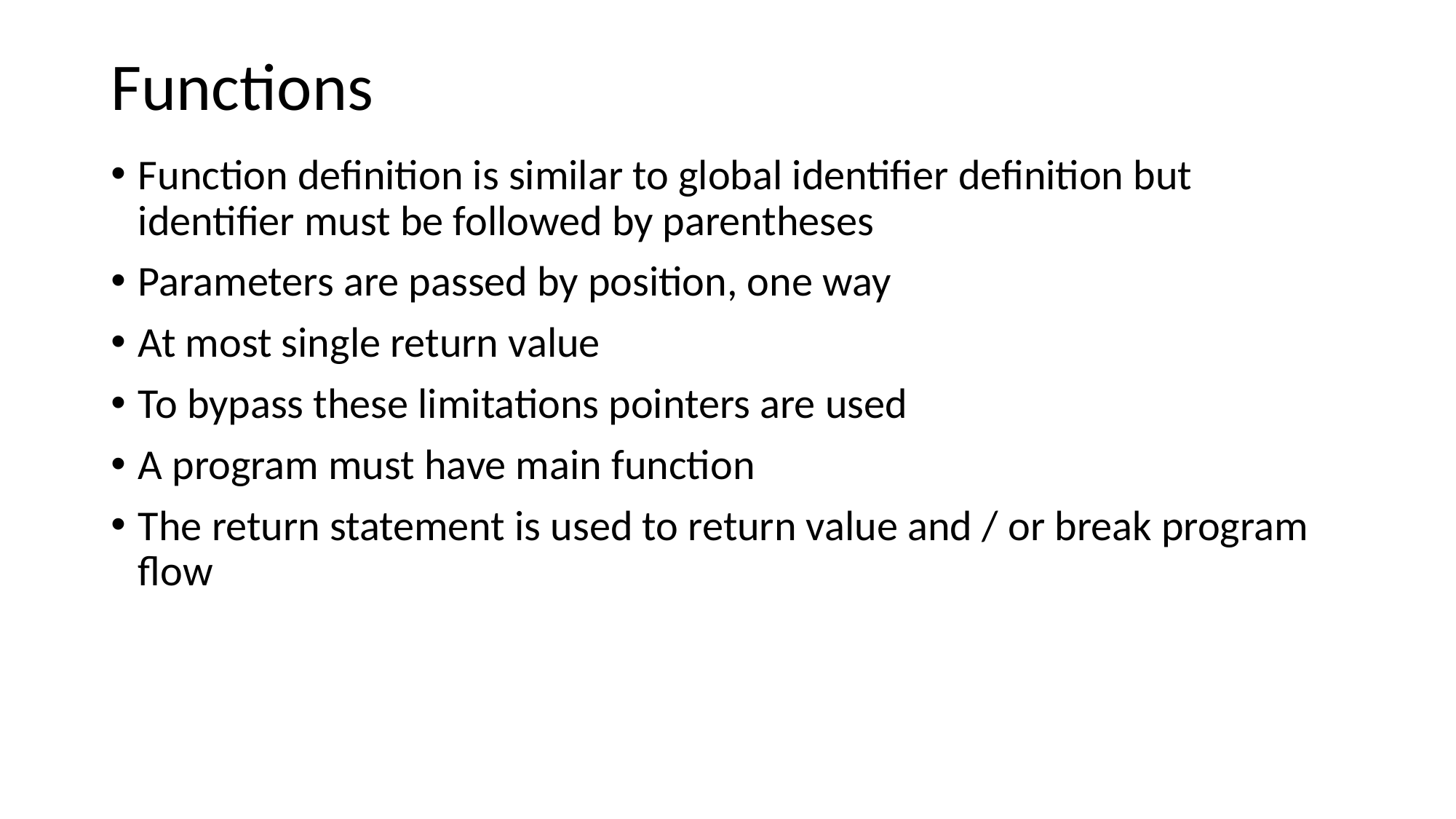

# Functions
Function definition is similar to global identifier definition but identifier must be followed by parentheses
Parameters are passed by position, one way
At most single return value
To bypass these limitations pointers are used
A program must have main function
The return statement is used to return value and / or break program flow